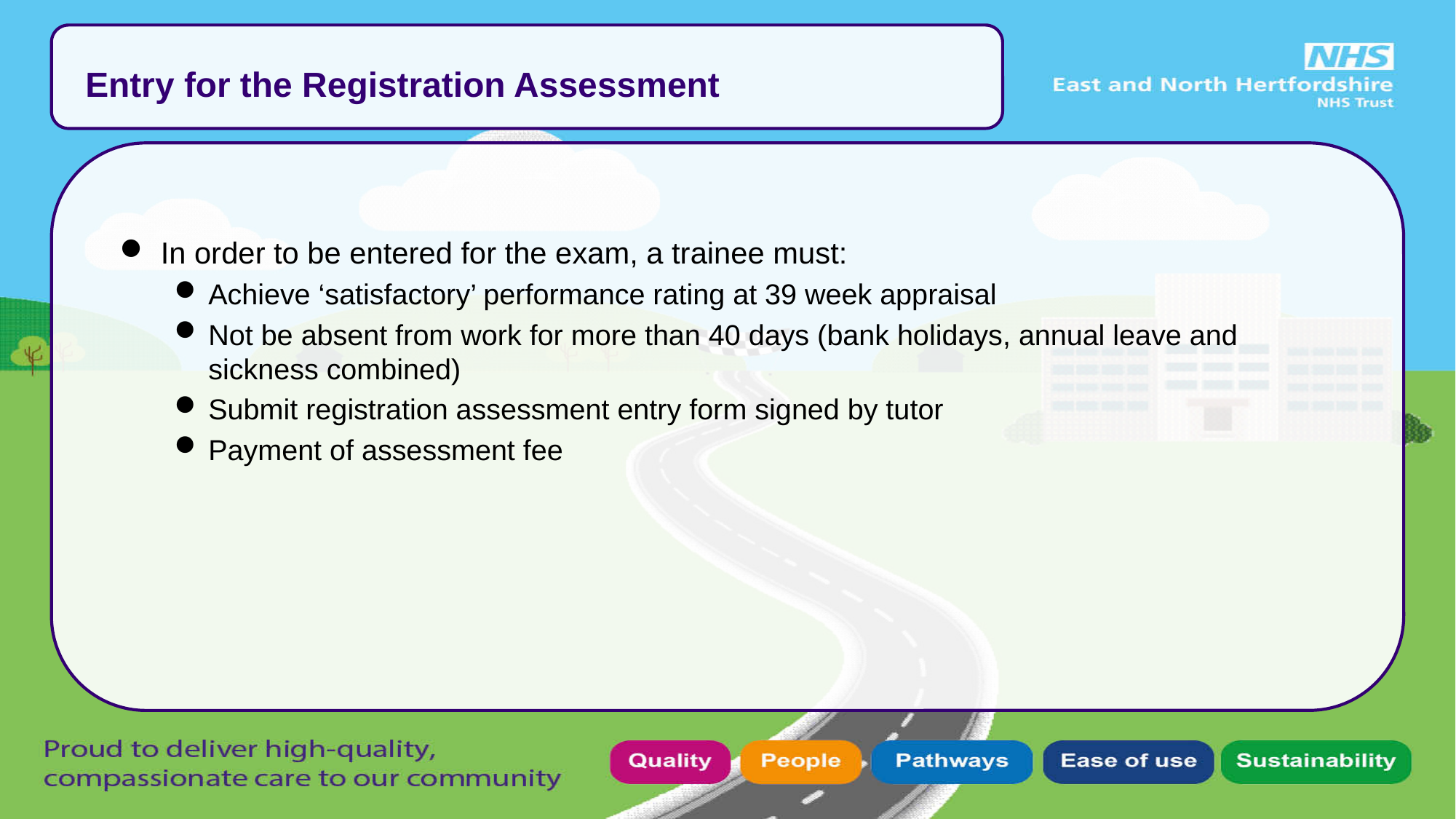

Entry for the Registration Assessment

In order to be entered for the exam, a trainee must:
Achieve ‘satisfactory’ performance rating at 39 week appraisal
Not be absent from work for more than 40 days (bank holidays, annual leave and sickness combined)
Submit registration assessment entry form signed by tutor
Payment of assessment fee